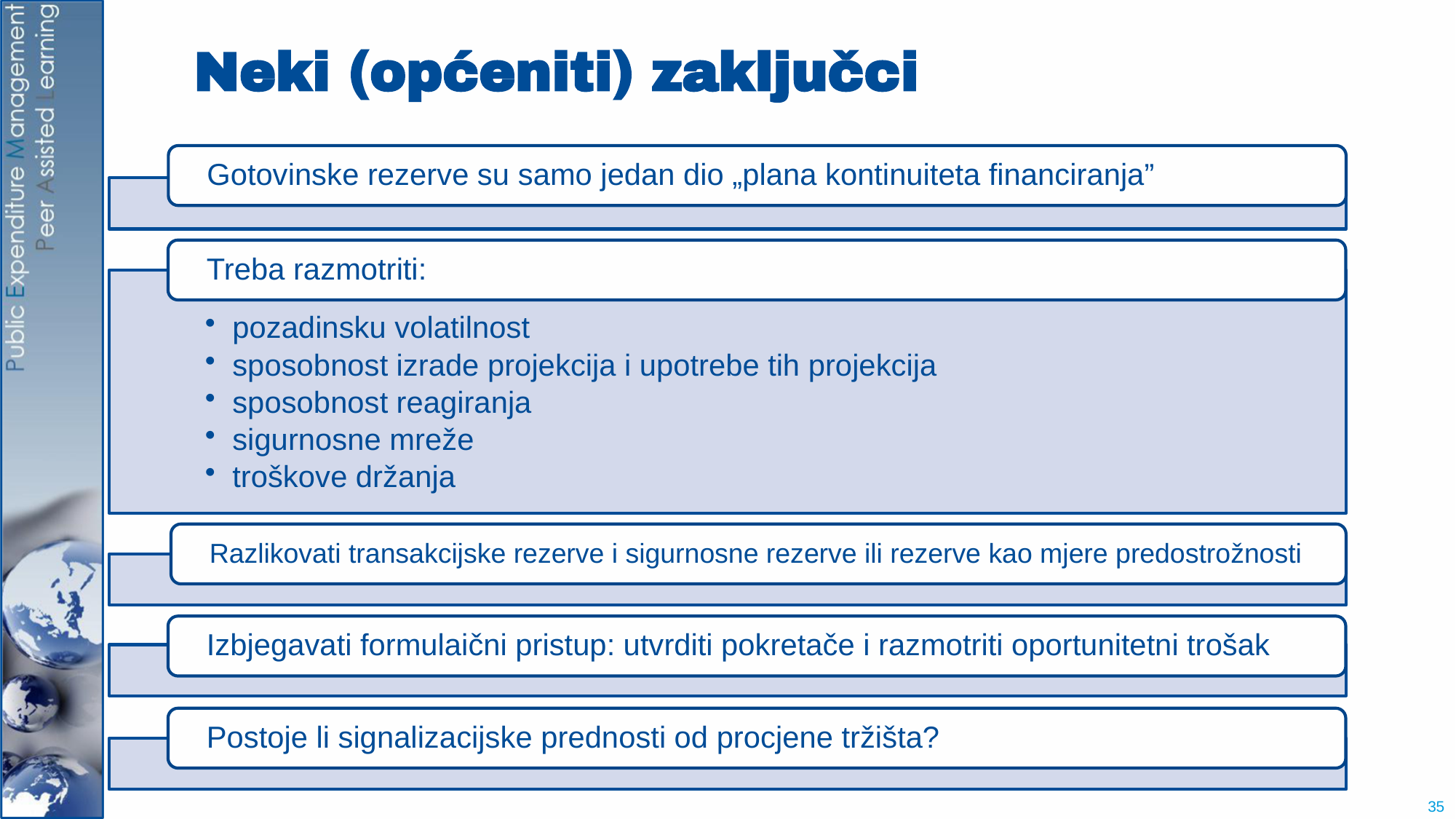

# Neki (općeniti) zaključci
Gotovinske rezerve su samo jedan dio „plana kontinuiteta financiranja”
pozadinsku volatilnost
sposobnost izrade projekcija i upotrebe tih projekcija
sposobnost reagiranja
sigurnosne mreže
troškove držanja
Treba razmotriti:
Razlikovati transakcijske rezerve i sigurnosne rezerve ili rezerve kao mjere predostrožnosti
Izbjegavati formulaični pristup: utvrditi pokretače i razmotriti oportunitetni trošak
Postoje li signalizacijske prednosti od procjene tržišta?